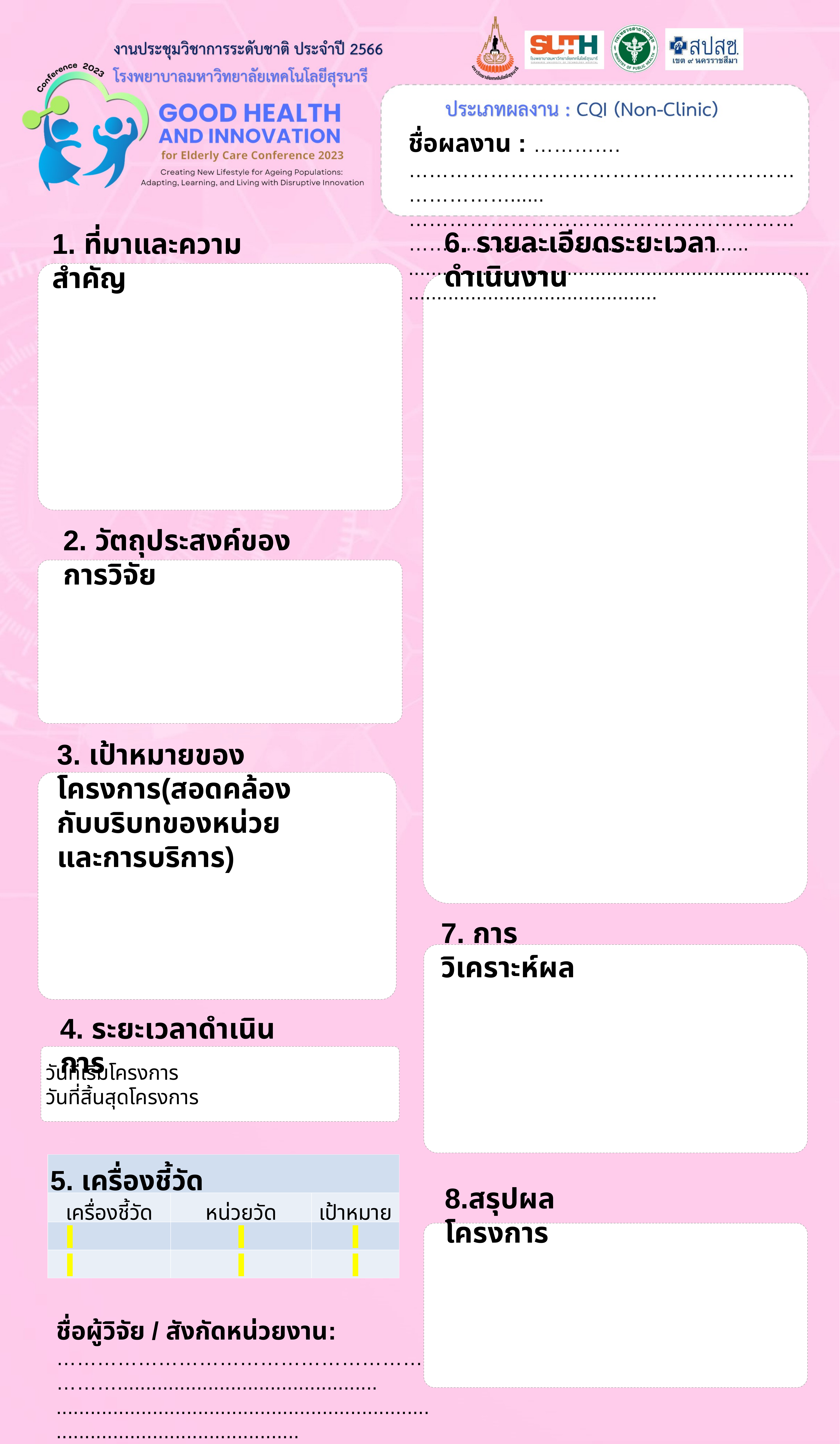

ชื่อผลงาน : ………….………………………………………………………………......
……………………………………………………….....................................................
...................................................................................................................
6. รายละเอียดระยะเวลาดำเนินงาน

1. ที่มาและความสำคัญ

2. วัตถุประสงค์ของการวิจัย

3. เป้าหมายของโครงการ(สอดคล้องกับบริบทของหน่วย และการบริการ)

7. การวิเคราะห์ผล

4. ระยะเวลาดำเนินการ
วันที่เริ่มโครงการ
วันที่สิ้นสุดโครงการ
| 5. เครื่องชี้วัด |  |  |
| --- | --- | --- |
| เครื่องชี้วัด | หน่วยวัด | เป้าหมาย |
|  |  |  |
|  |  |  |
8.สรุปผลโครงการ

ชื่อผู้วิจัย / สังกัดหน่วยงาน:
………………………………………………………..............................................
.............................................................................................................